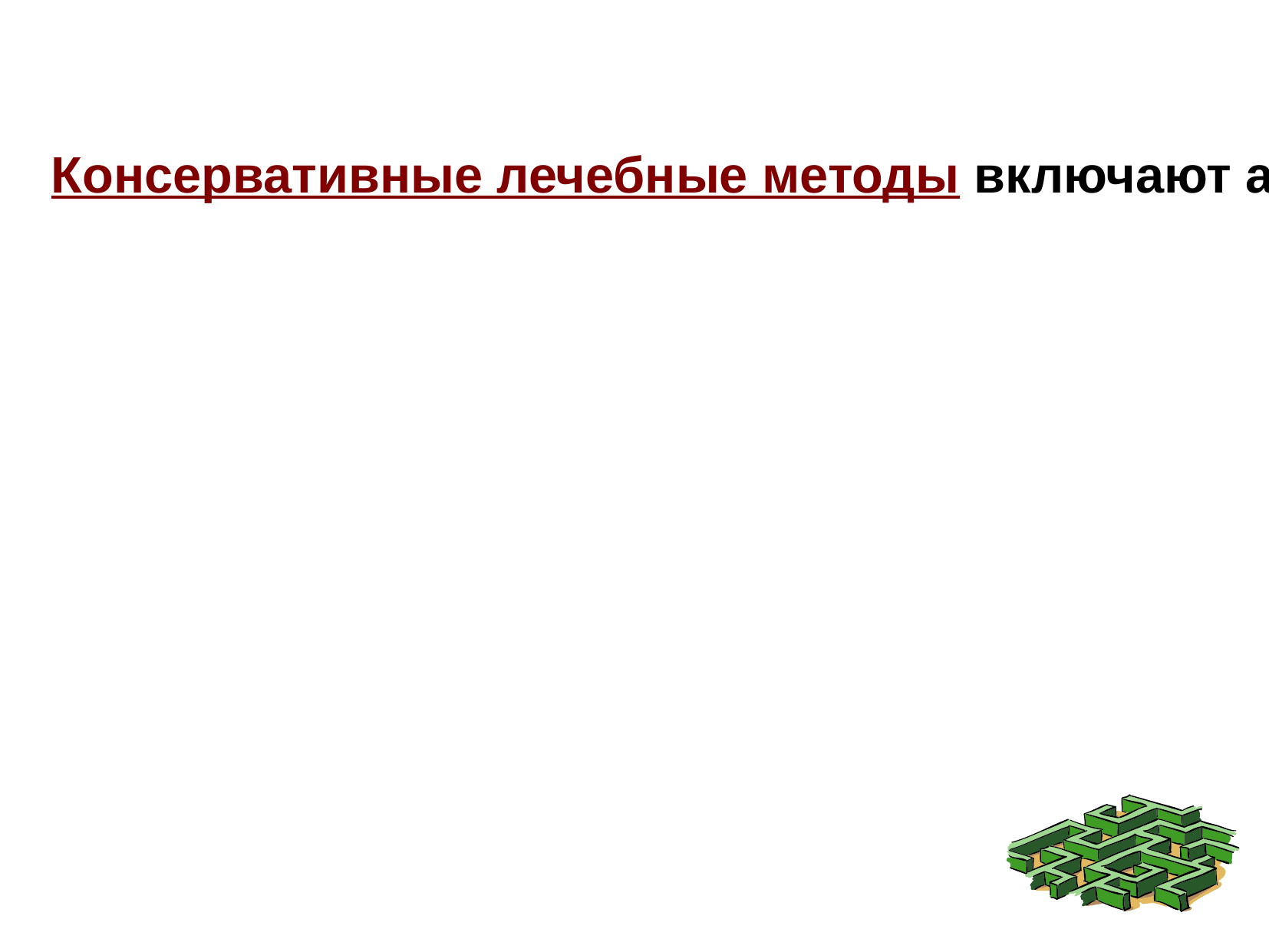

Консервативные лечебные методы включают антибиотикотерапию, иммунотерапию, дезинтоксикационные мероприятия, коррекцию обменных процессов и др. Антибиотикотерапию целесообразно проводить остеотропными антибиотиками (линкомицин, морфоциклин, фузидин, ген-тамицин и др.). Наиболее эффективны внутрикостный и регионарный (внутриартериальный и внутривенный) пути их введения.